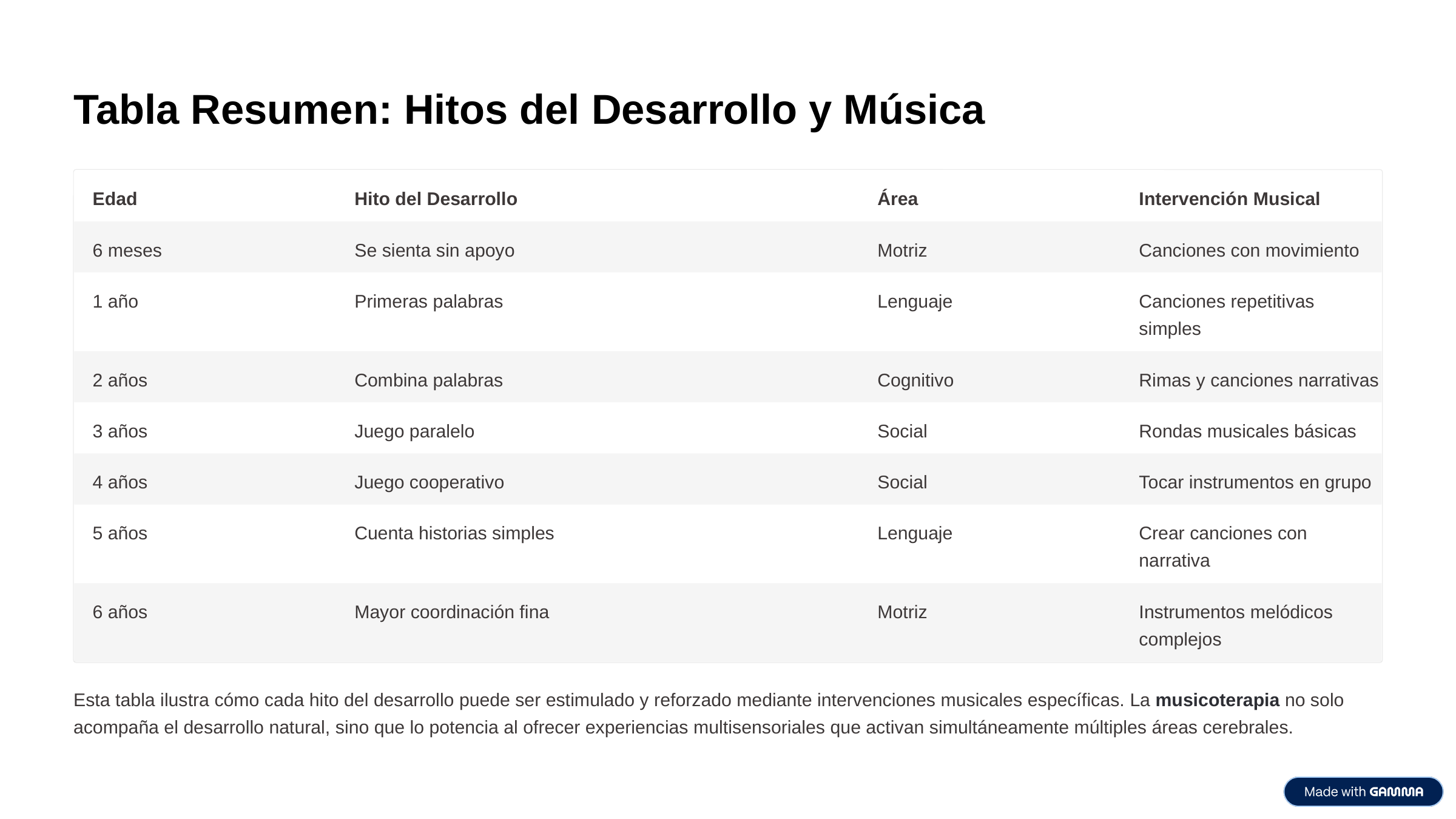

Tabla Resumen: Hitos del Desarrollo y Música

Edad
Hito del Desarrollo
Área
Intervención Musical

6 meses
Se sienta sin apoyo
Motriz
Canciones con movimiento

1 año
Primeras palabras
Lenguaje
Canciones repetitivas simples

2 años
Combina palabras
Cognitivo
Rimas y canciones narrativas

3 años
Juego paralelo
Social
Rondas musicales básicas

4 años
Juego cooperativo
Social
Tocar instrumentos en grupo

5 años
Cuenta historias simples
Lenguaje
Crear canciones con narrativa

6 años
Mayor coordinación fina
Motriz
Instrumentos melódicos complejos
Esta tabla ilustra cómo cada hito del desarrollo puede ser estimulado y reforzado mediante intervenciones musicales específicas. La musicoterapia no solo acompaña el desarrollo natural, sino que lo potencia al ofrecer experiencias multisensoriales que activan simultáneamente múltiples áreas cerebrales.